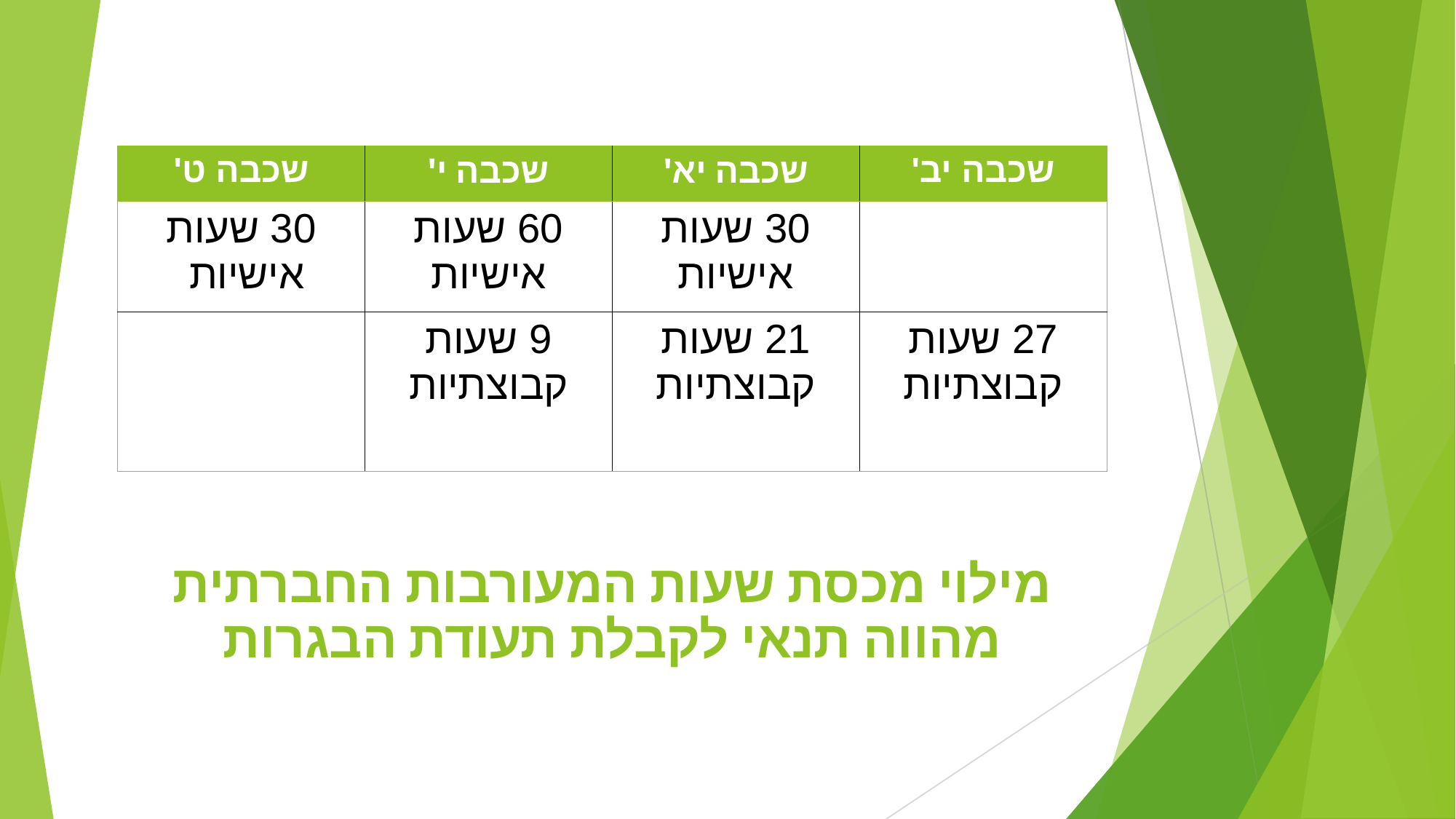

| שכבה ט' | שכבה י' | שכבה יא' | שכבה יב' |
| --- | --- | --- | --- |
| 30 שעות אישיות | 60 שעות אישיות | 30 שעות אישיות |  |
|  | 9 שעות קבוצתיות | 21 שעות קבוצתיות | 27 שעות קבוצתיות |
# מילוי מכסת שעות המעורבות החברתית מהווה תנאי לקבלת תעודת הבגרות